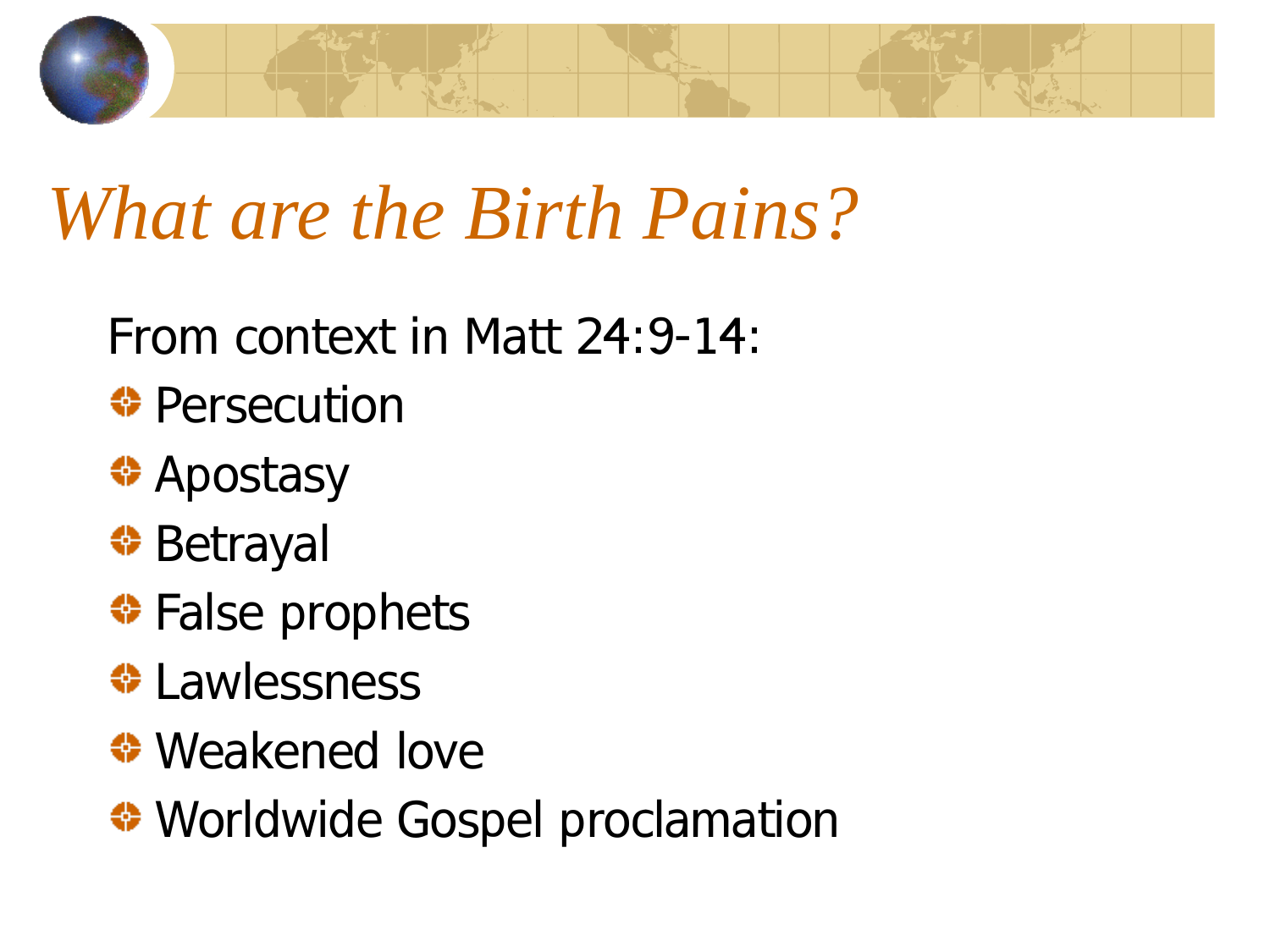

# What are the Birth Pains?
From context in Matt 24:9-14:
Persecution
Apostasy
Betrayal
False prophets
Lawlessness
Weakened love
Worldwide Gospel proclamation